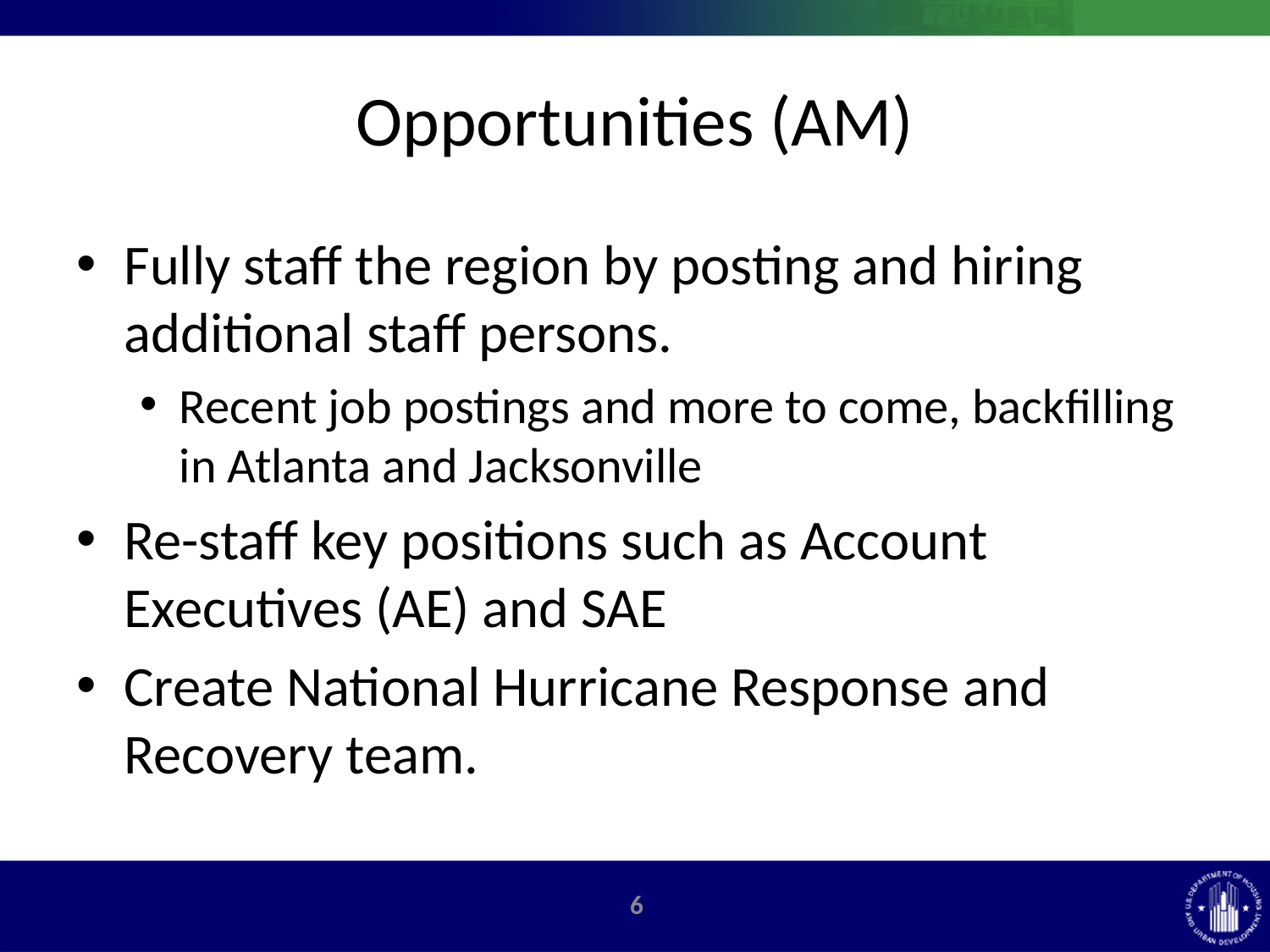

# Opportunities (AM)
Fully staff the region by posting and hiring additional staff persons.
Recent job postings and more to come, backfilling in Atlanta and Jacksonville
Re-staff key positions such as Account Executives (AE) and SAE
Create National Hurricane Response and Recovery team.

6